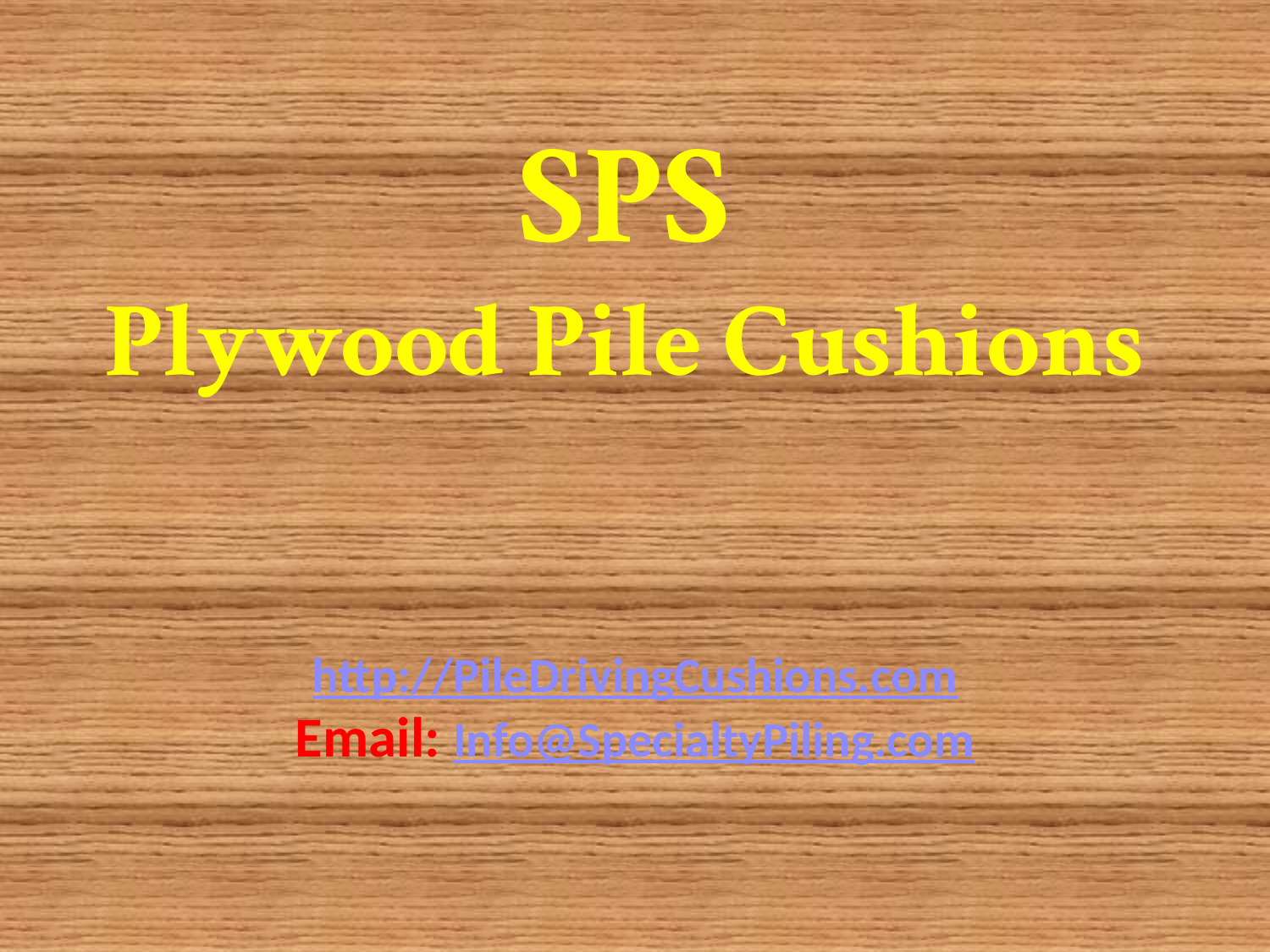

# SPS Plywood Pile Cushions

http://PileDrivingCushions.com
Email: Info@SpecialtyPiling.com